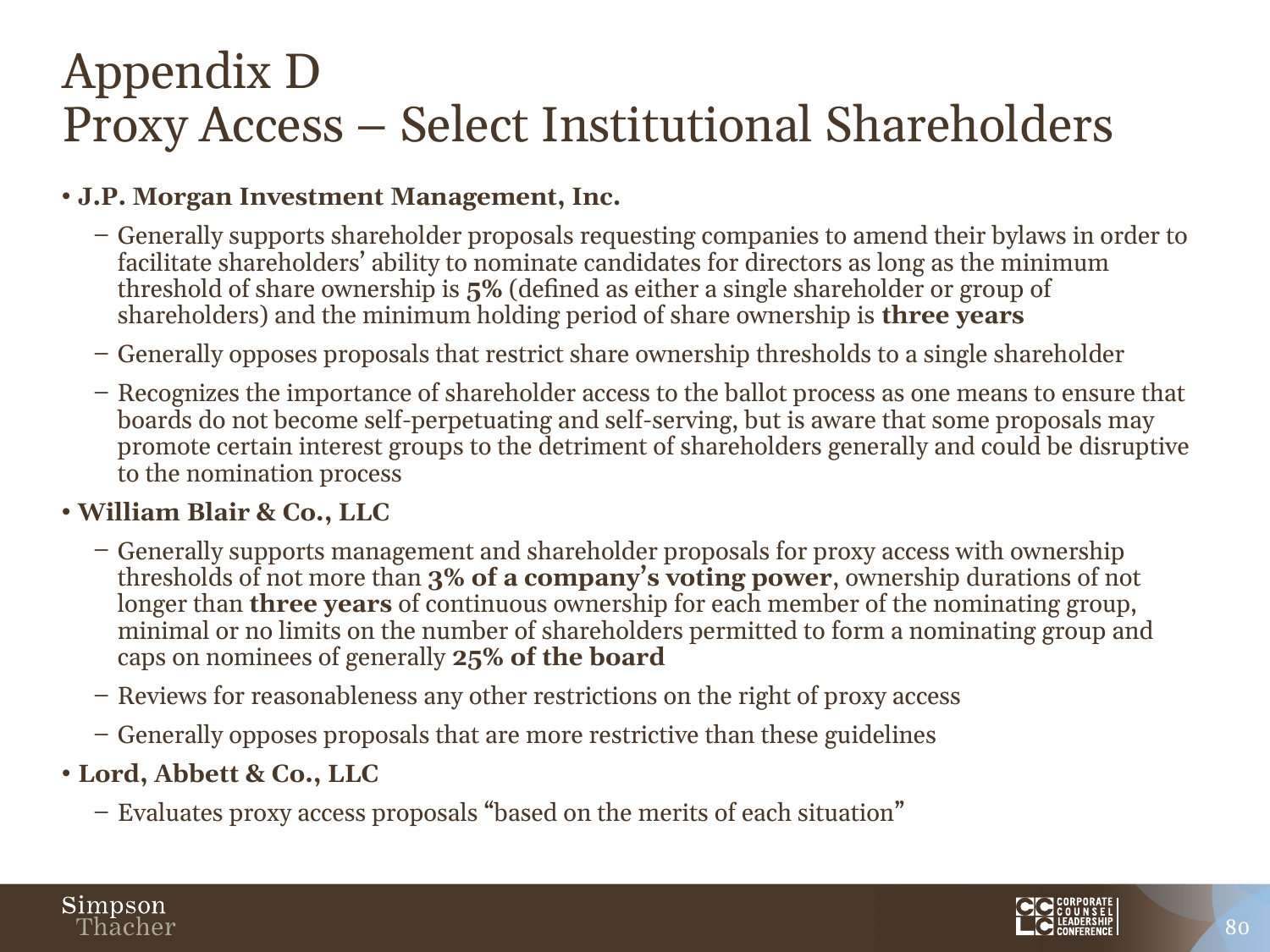

# Appendix D Proxy Access – Select Institutional Shareholders
J.P. Morgan Investment Management, Inc.
Generally supports shareholder proposals requesting companies to amend their bylaws in order to facilitate shareholders’ ability to nominate candidates for directors as long as the minimum threshold of share ownership is 5% (defined as either a single shareholder or group of shareholders) and the minimum holding period of share ownership is three years
Generally opposes proposals that restrict share ownership thresholds to a single shareholder
Recognizes the importance of shareholder access to the ballot process as one means to ensure that boards do not become self-perpetuating and self-serving, but is aware that some proposals may promote certain interest groups to the detriment of shareholders generally and could be disruptive to the nomination process
William Blair & Co., LLC
Generally supports management and shareholder proposals for proxy access with ownership thresholds of not more than 3% of a company’s voting power, ownership durations of not longer than three years of continuous ownership for each member of the nominating group, minimal or no limits on the number of shareholders permitted to form a nominating group and caps on nominees of generally 25% of the board
Reviews for reasonableness any other restrictions on the right of proxy access
Generally opposes proposals that are more restrictive than these guidelines
Lord, Abbett & Co., LLC
Evaluates proxy access proposals “based on the merits of each situation”
80